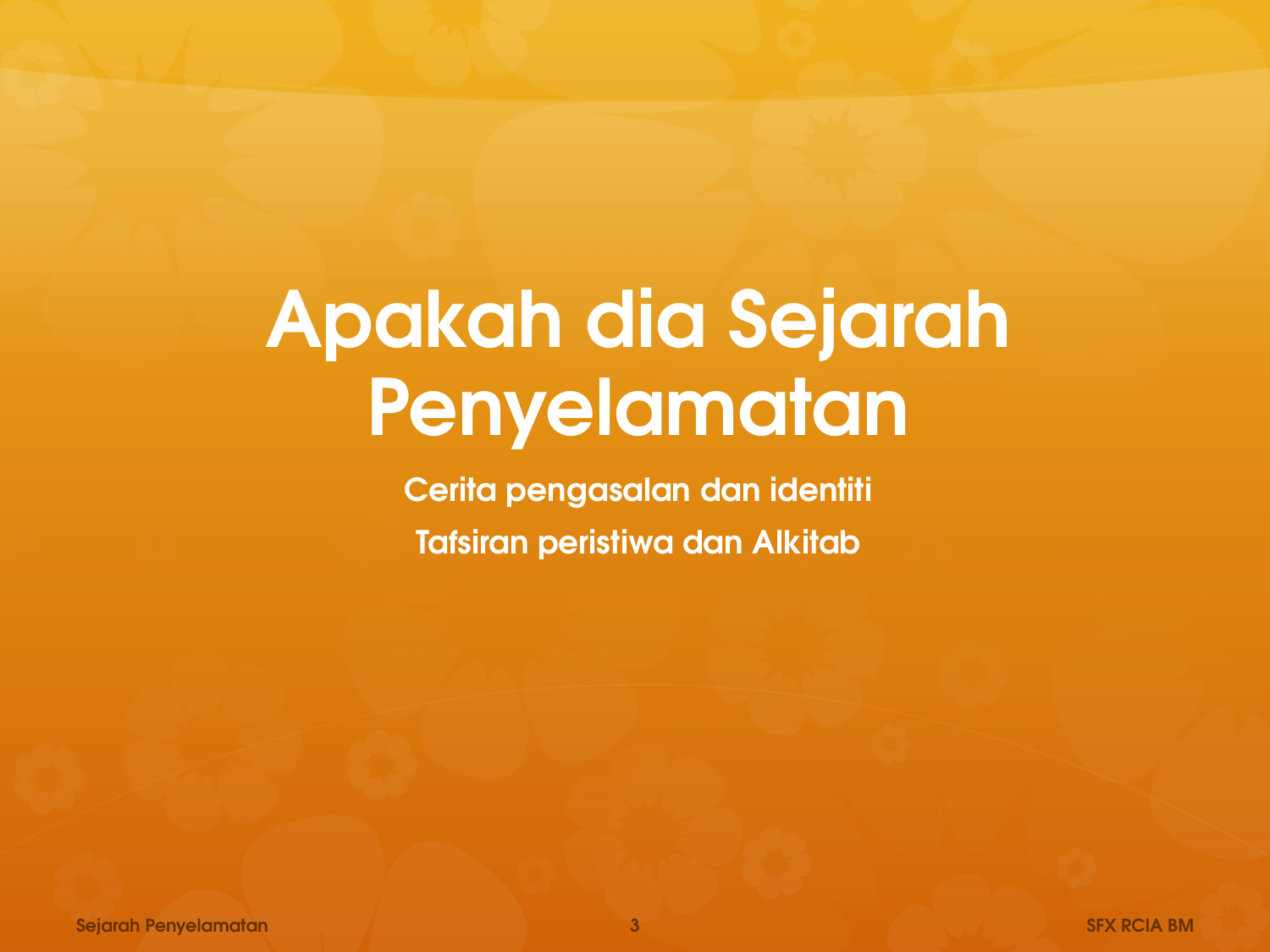

# Apakah dia Sejarah Penyelamatan
Cerita pengasalan dan identiti
Tafsiran peristiwa dan Alkitab
Sejarah Penyelamatan
3
SFX RCIA BM